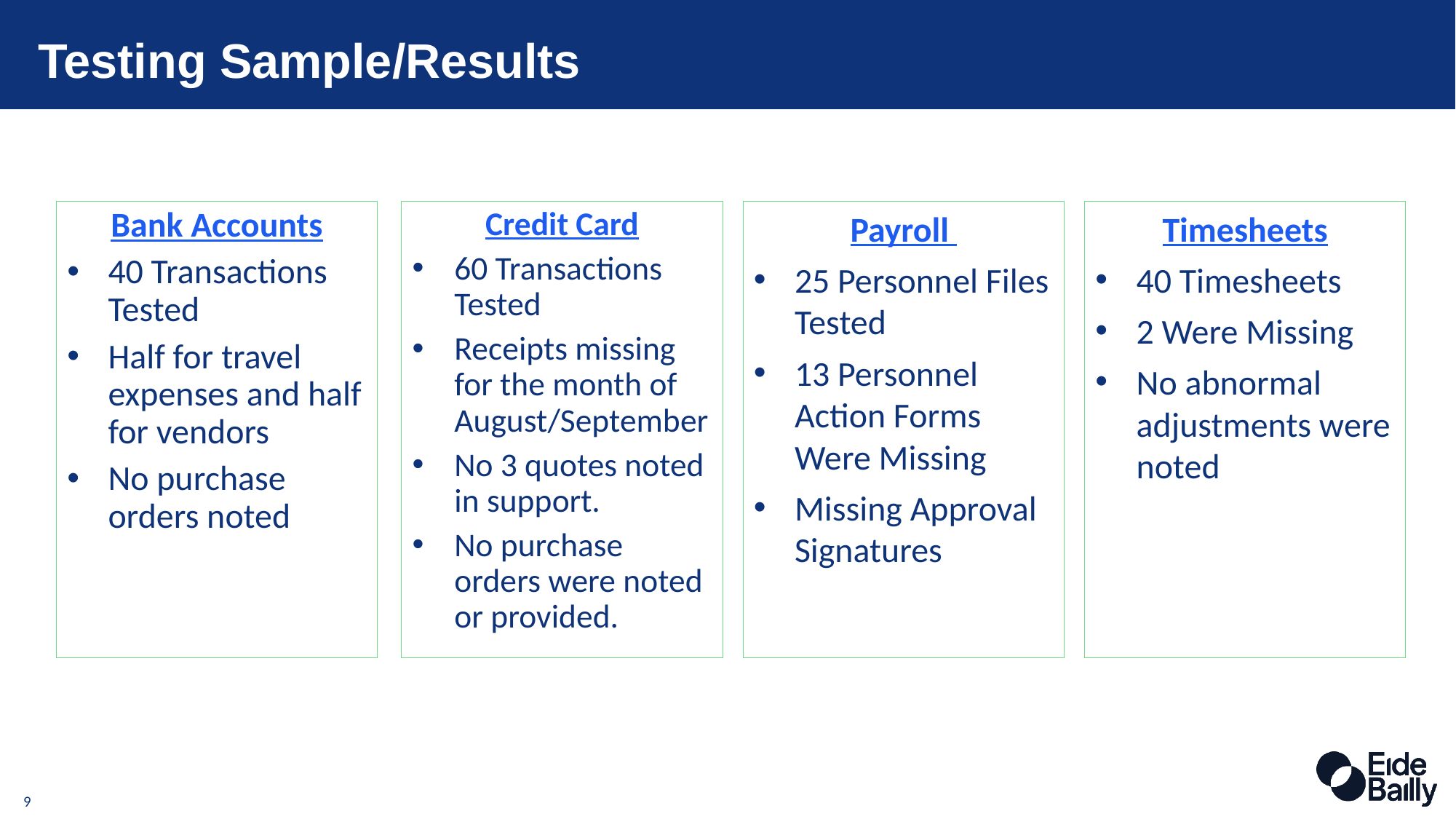

# Testing Sample/Results
Credit Card
60 Transactions Tested
Receipts missing for the month of August/September
No 3 quotes noted in support.
No purchase orders were noted or provided.
Payroll
25 Personnel Files Tested
13 Personnel Action Forms Were Missing
Missing Approval Signatures

Timesheets
40 Timesheets
2 Were Missing
No abnormal adjustments were noted
Bank Accounts
40 Transactions Tested
Half for travel expenses and half for vendors
No purchase orders noted